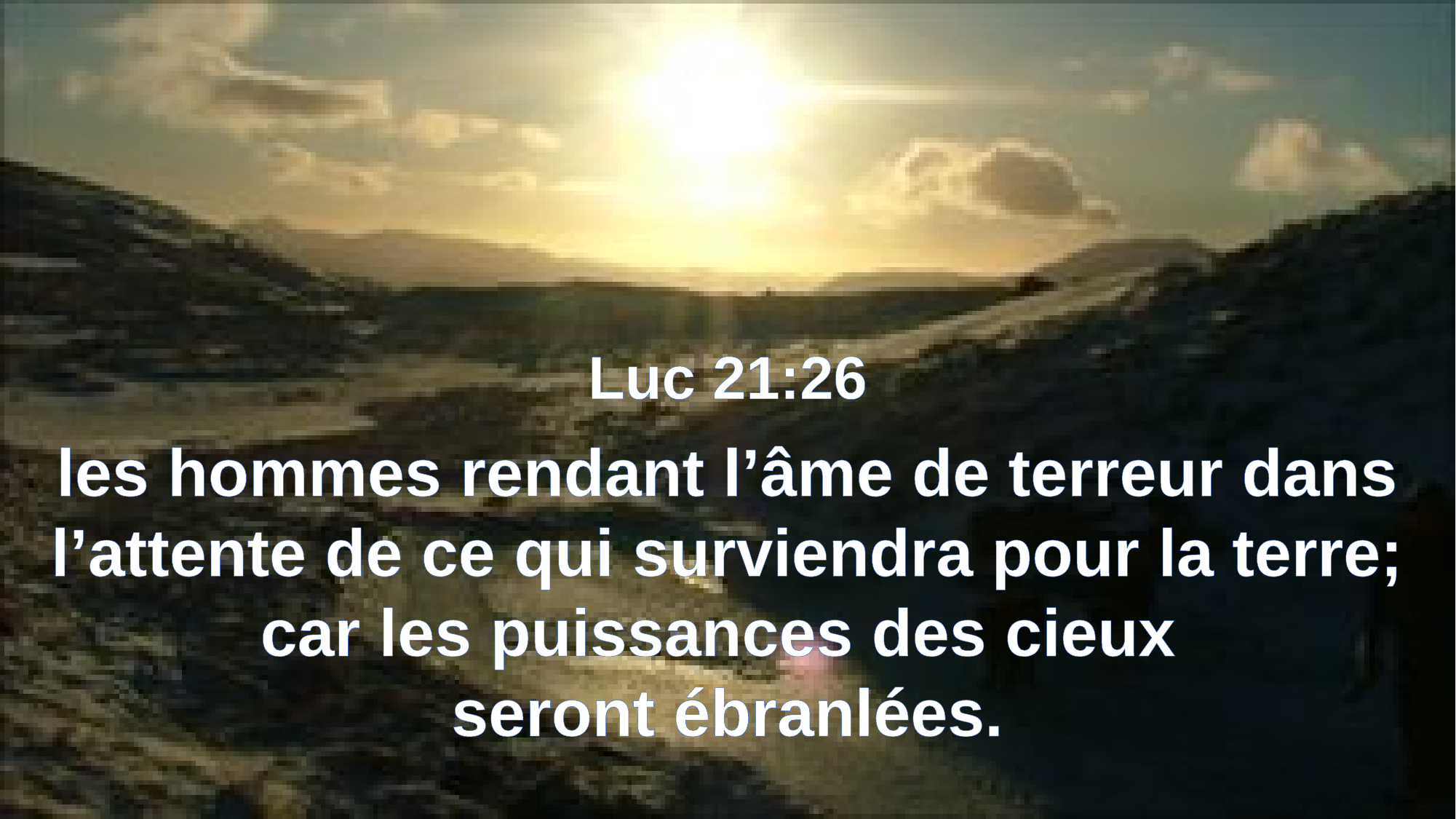

Luc 21:26

les hommes rendant l’âme de terreur dans l’attente de ce qui surviendra pour la terre; car les puissances des cieux
seront ébranlées.